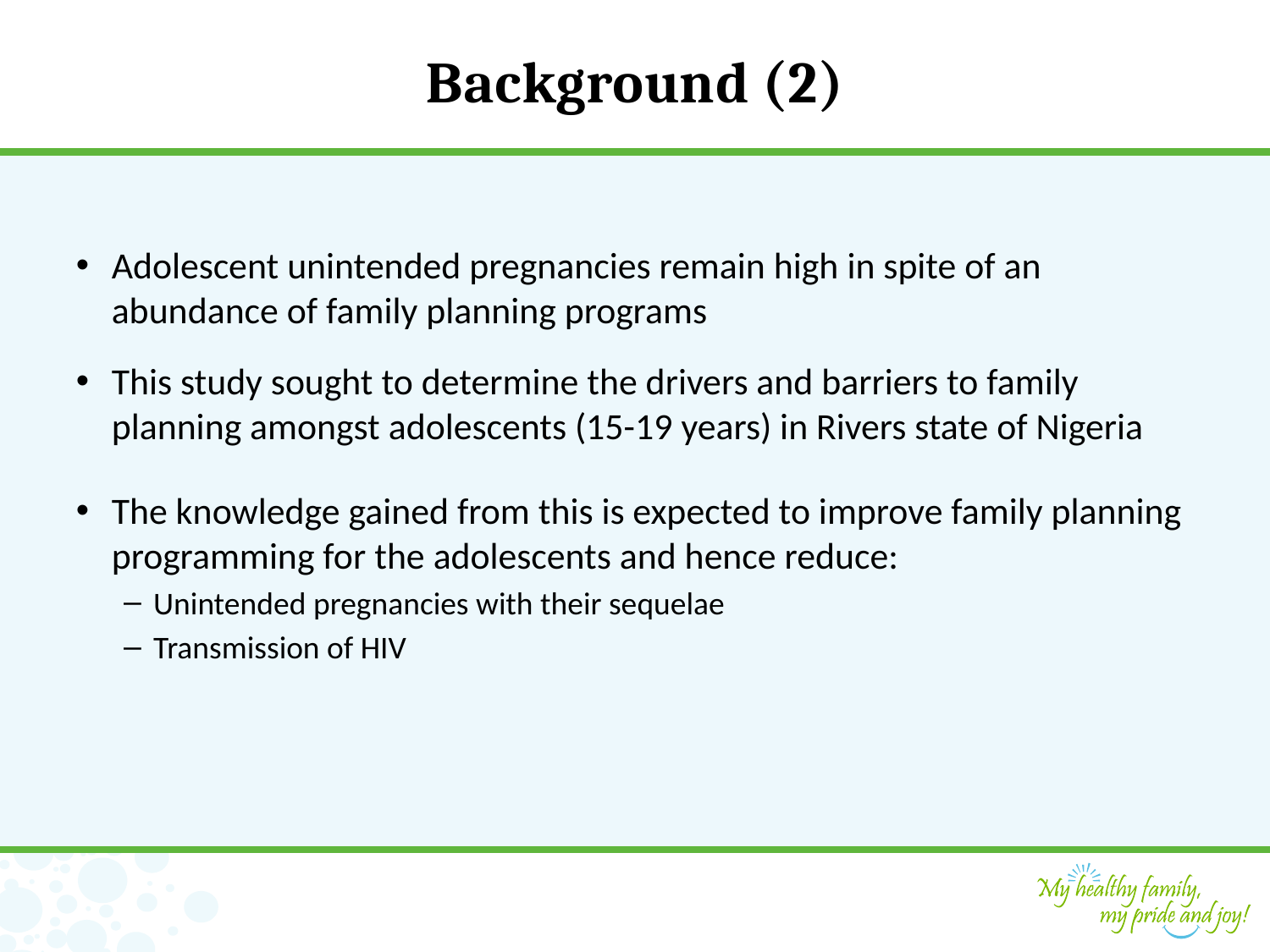

# Background (2)
Adolescent unintended pregnancies remain high in spite of an abundance of family planning programs

This study sought to determine the drivers and barriers to family planning amongst adolescents (15-19 years) in Rivers state of Nigeria

The knowledge gained from this is expected to improve family planning programming for the adolescents and hence reduce:
Unintended pregnancies with their sequelae
Transmission of HIV